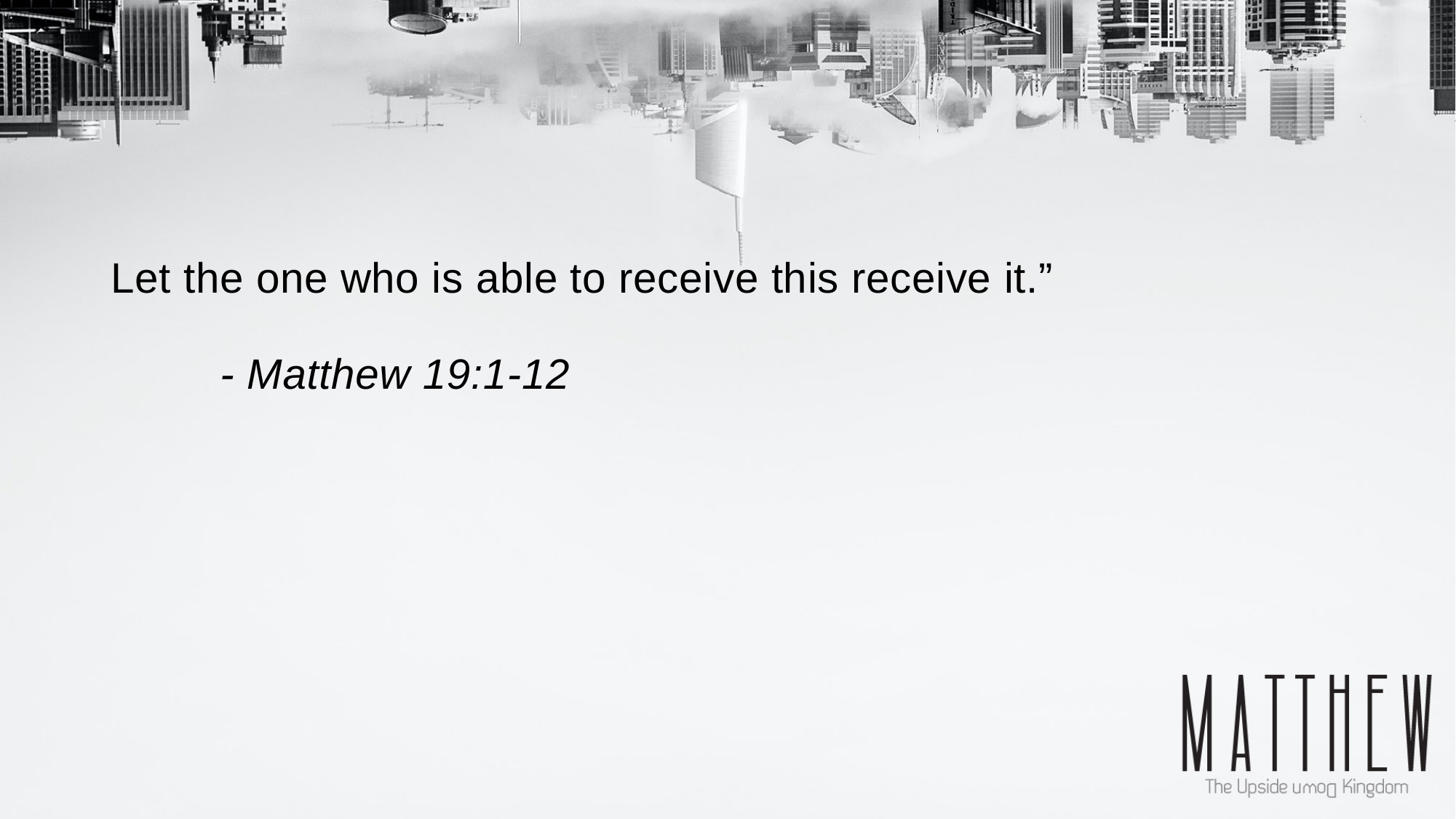

Let the one who is able to receive this receive it.”
	- Matthew 19:1-12